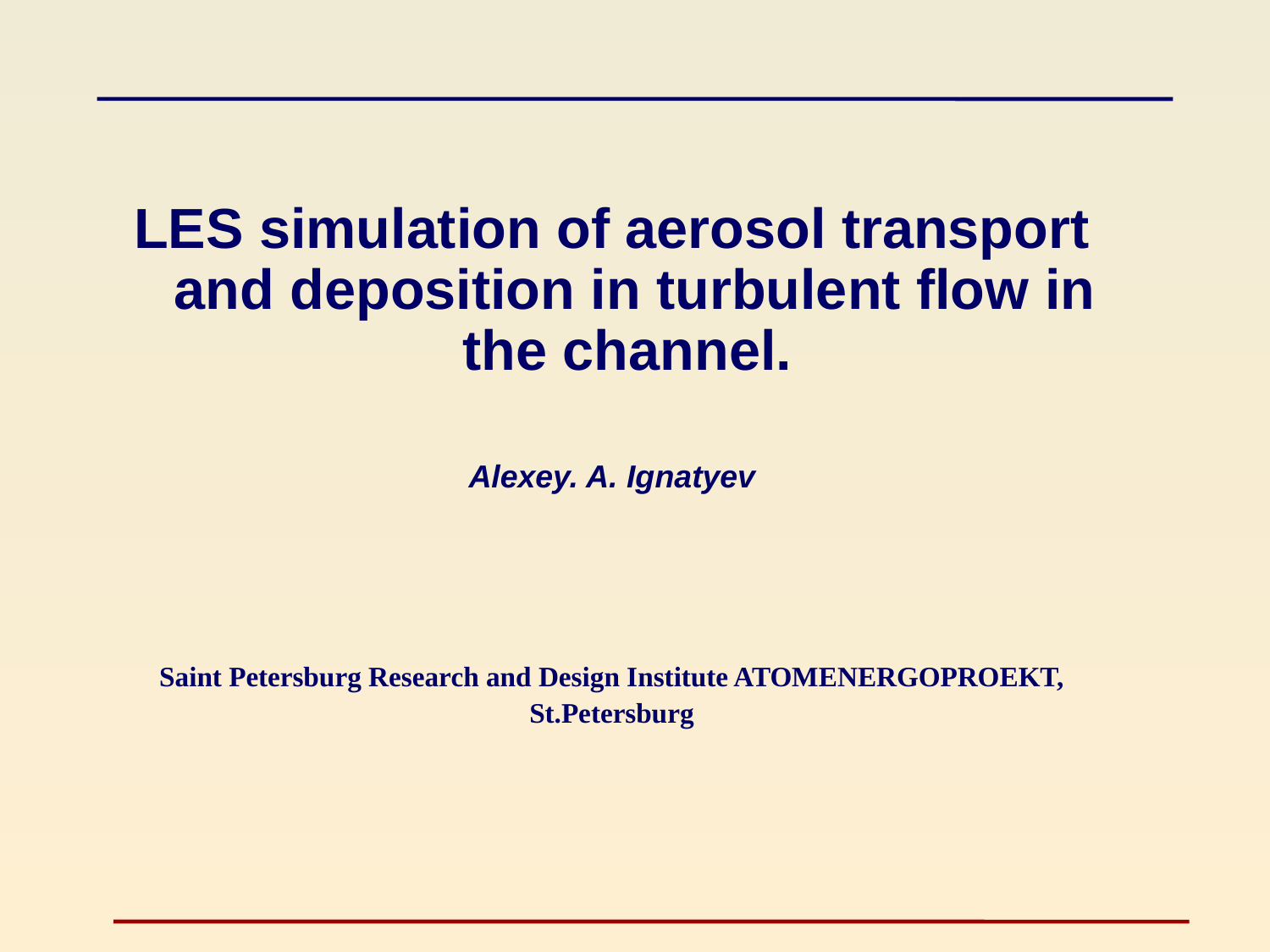

LES simulation of aerosol transport and deposition in turbulent flow in the channel.

Alexey. A. Ignatyev

Saint Petersburg Research and Design Institute ATOMENERGOPROEKT,
St.Petersburg